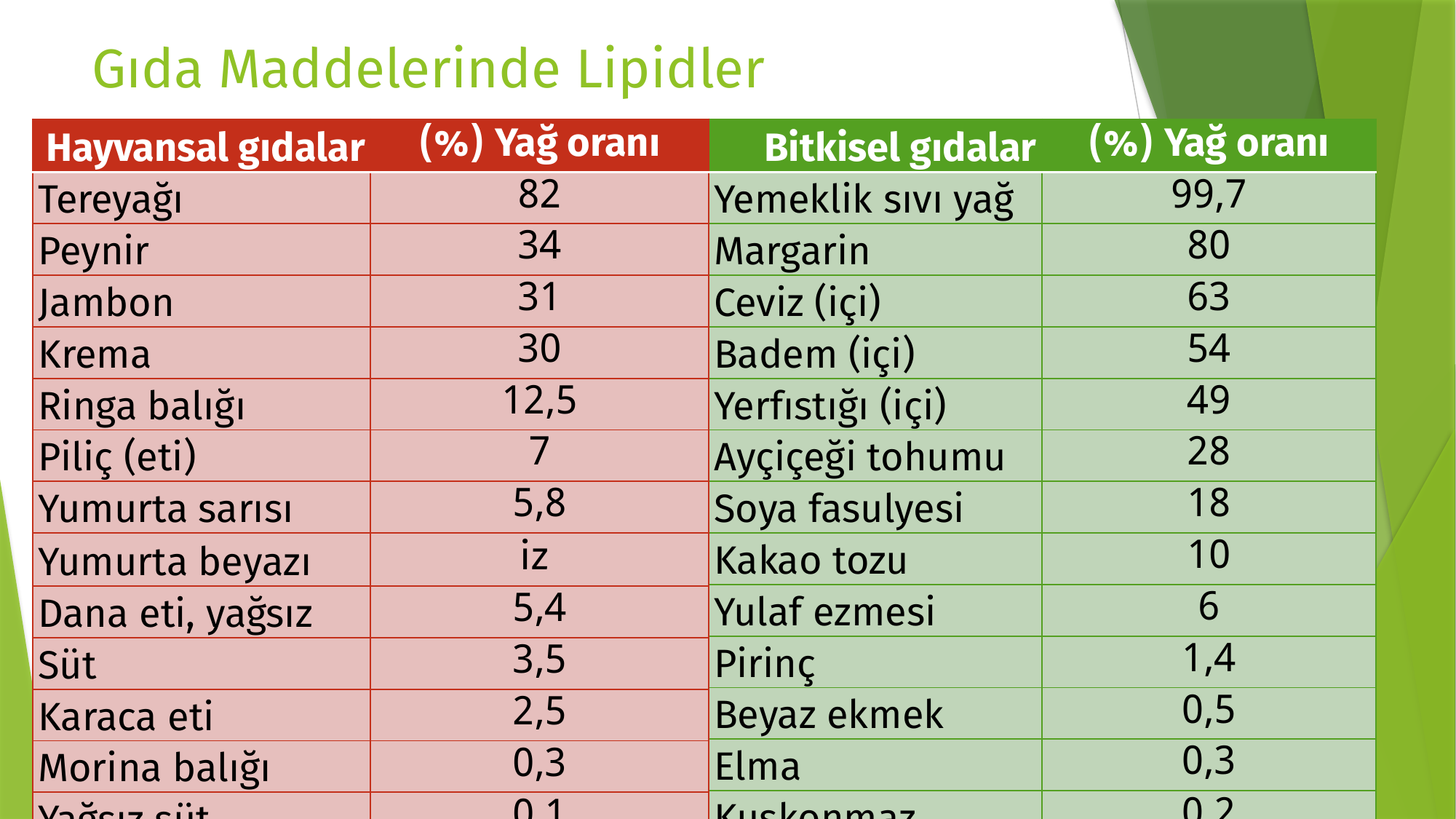

# Gıda Maddelerinde Lipidler
| Hayvansal gıdalar | Yağ oranı (%) |
| --- | --- |
| Tereyağı | 82 |
| Peynir | 34 |
| Jambon | 31 |
| Krema | 30 |
| Ringa balığı | 12,5 |
| Piliç (eti) | 7 |
| Yumurta sarısı | 5,8 |
| Yumurta beyazı | iz |
| Dana eti, yağsız | 5,4 |
| Süt | 3,5 |
| Karaca eti | 2,5 |
| Morina balığı | 0,3 |
| Yağsız süt | 0,1 |
| Bitkisel gıdalar | Yağ oranı (%) |
| --- | --- |
| Yemeklik sıvı yağ | 99,7 |
| Margarin | 80 |
| Ceviz (içi) | 63 |
| Badem (içi) | 54 |
| Yerfıstığı (içi) | 49 |
| Ayçiçeği tohumu | 28 |
| Soya fasulyesi | 18 |
| Kakao tozu | 10 |
| Yulaf ezmesi | 6 |
| Pirinç | 1,4 |
| Beyaz ekmek | 0,5 |
| Elma | 0,3 |
| Kuşkonmaz | 0,2 |